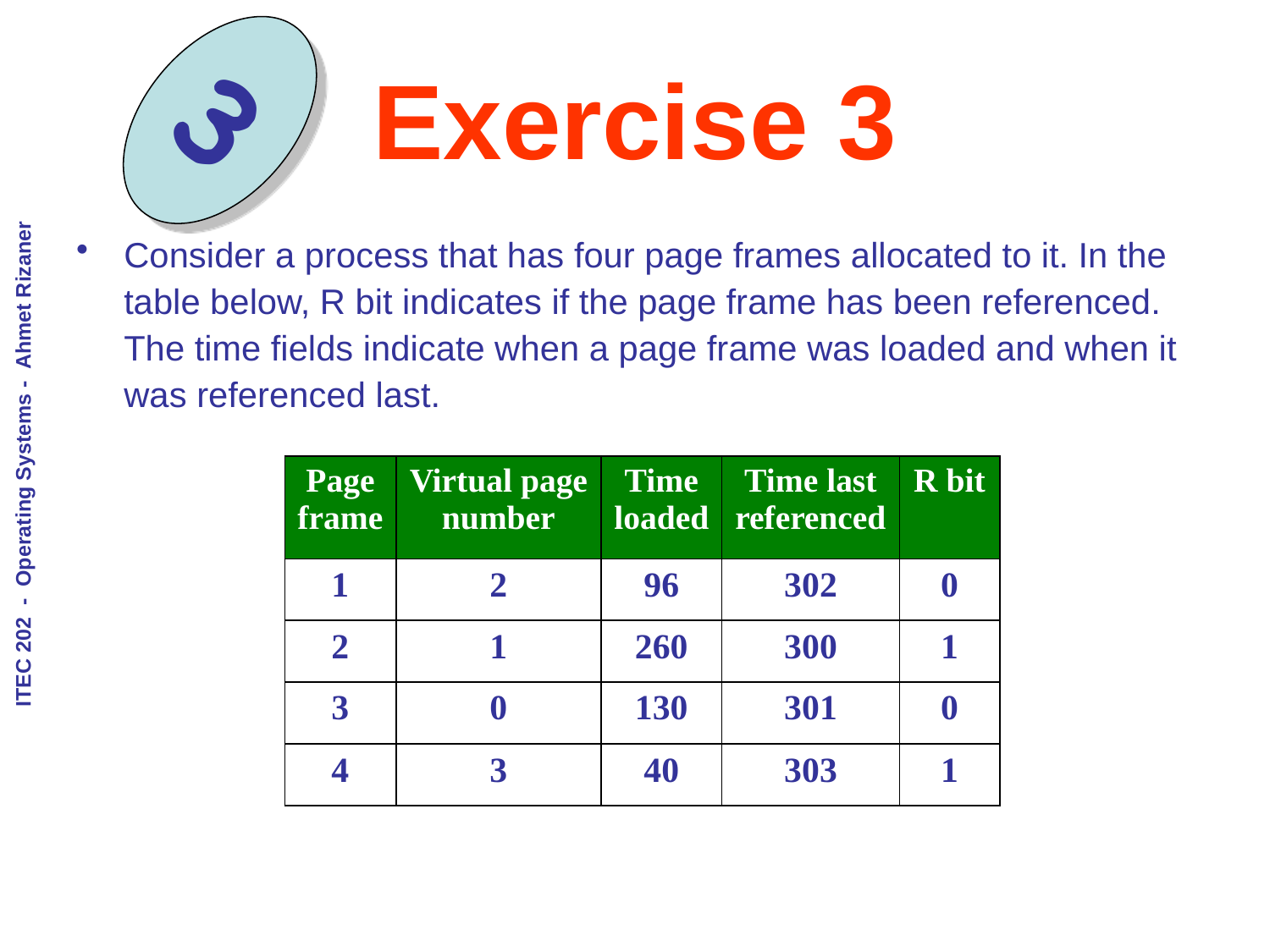

3
# Exercise 3
Consider a process that has four page frames allocated to it. In the table below, R bit indicates if the page frame has been referenced. The time fields indicate when a page frame was loaded and when it was referenced last.
| Page frame | Virtual page number | Time loaded | Time last referenced | R bit |
| --- | --- | --- | --- | --- |
| 1 | 2 | 96 | 302 | 0 |
| 2 | 1 | 260 | 300 | 1 |
| 3 | 0 | 130 | 301 | 0 |
| 4 | 3 | 40 | 303 | 1 |